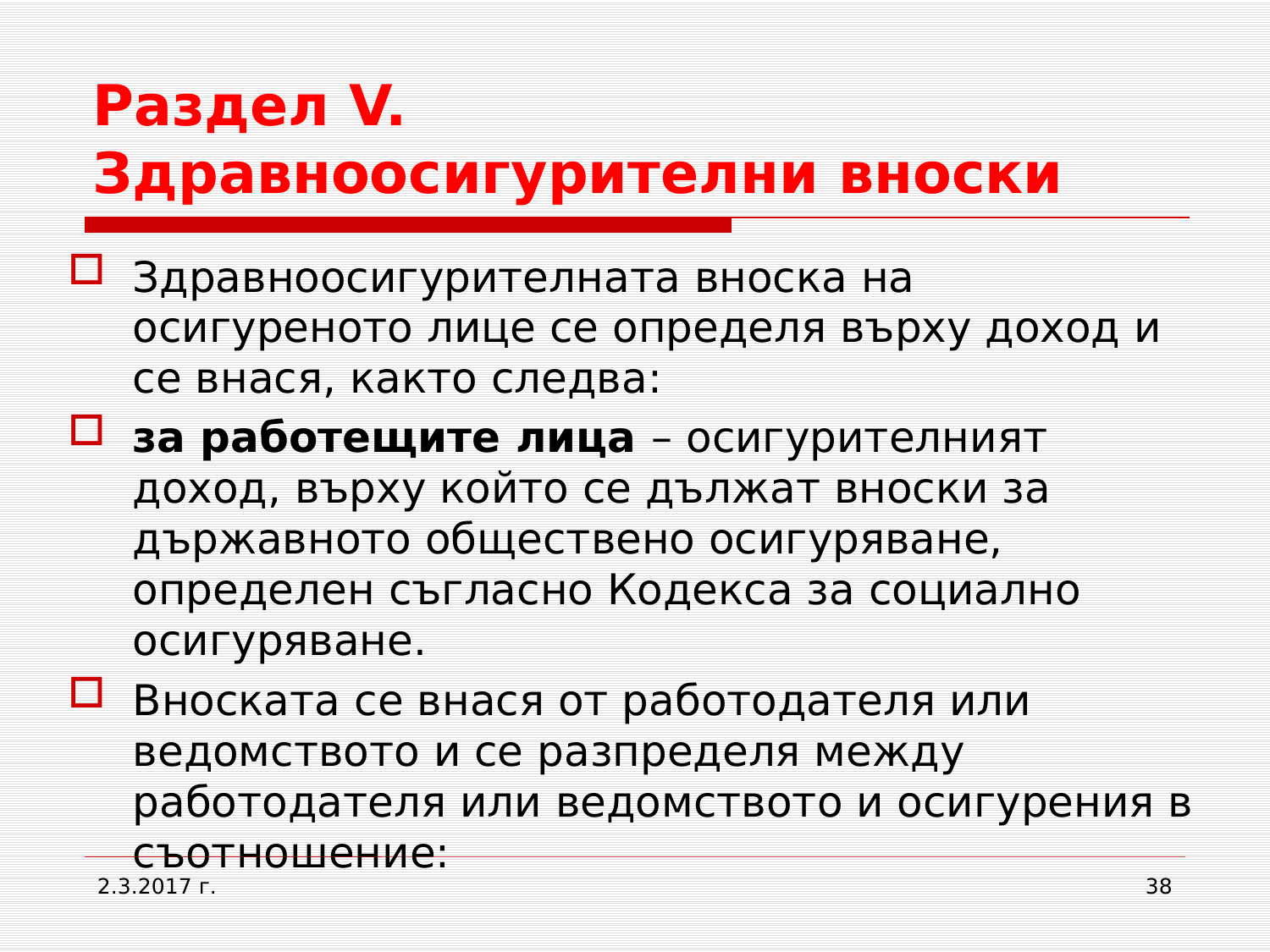

# Раздел V. Здравноосигурителни вноски
Здравноосигурителната вноска на осигуреното лице се определя върху доход и се внася, както следва:
за работещите лица – осигурителният доход, върху който се дължат вноски за държавното обществено осигуряване, определен съгласно Кодекса за социално осигуряване.
Вноската се внася от работодателя или ведомството и се разпределя между работодателя или ведомството и осигурения в съотношение:
2.3.2017 г.
38